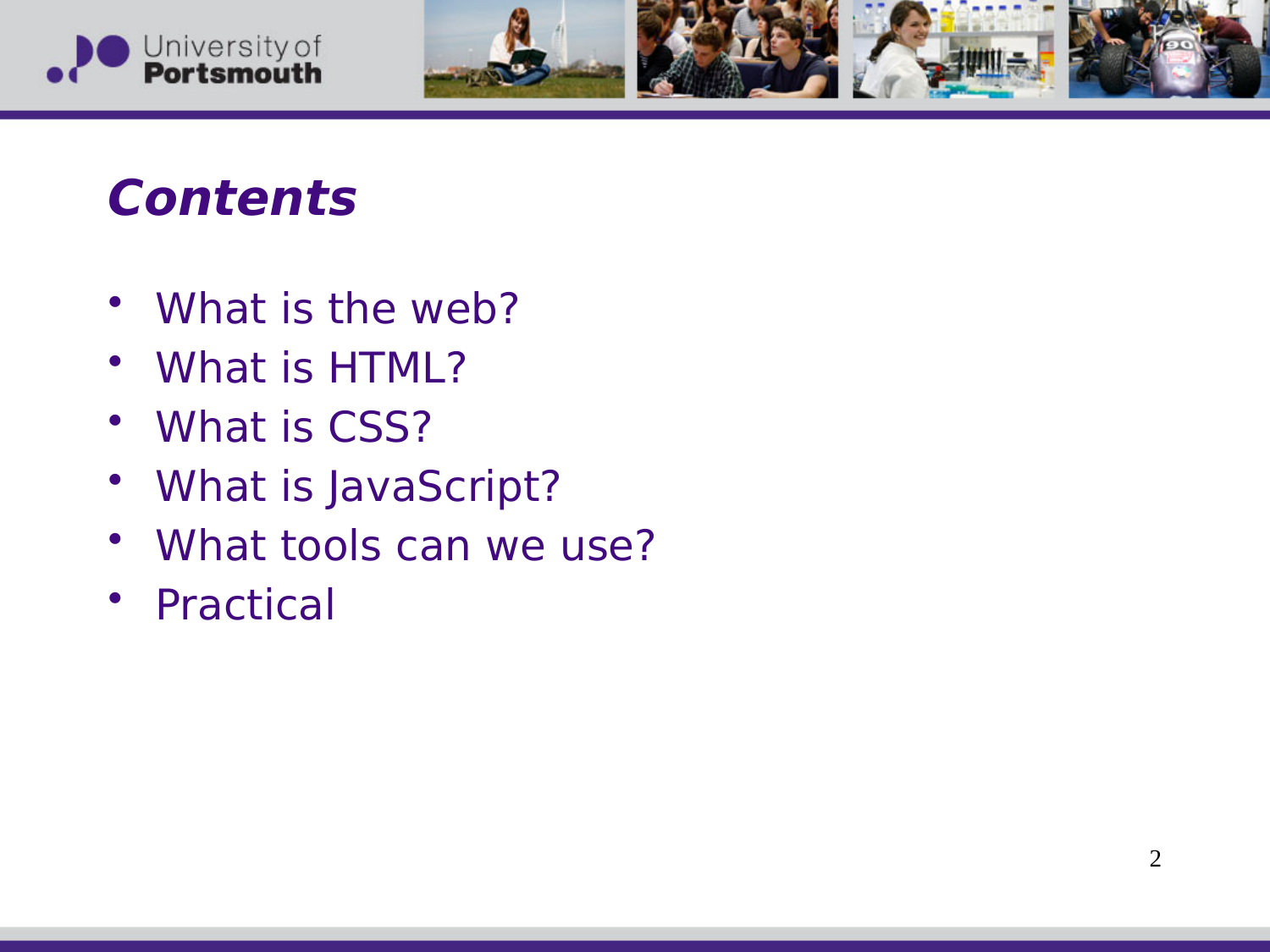

# Contents
What is the web?
What is HTML?
What is CSS?
What is JavaScript?
What tools can we use?
Practical

2